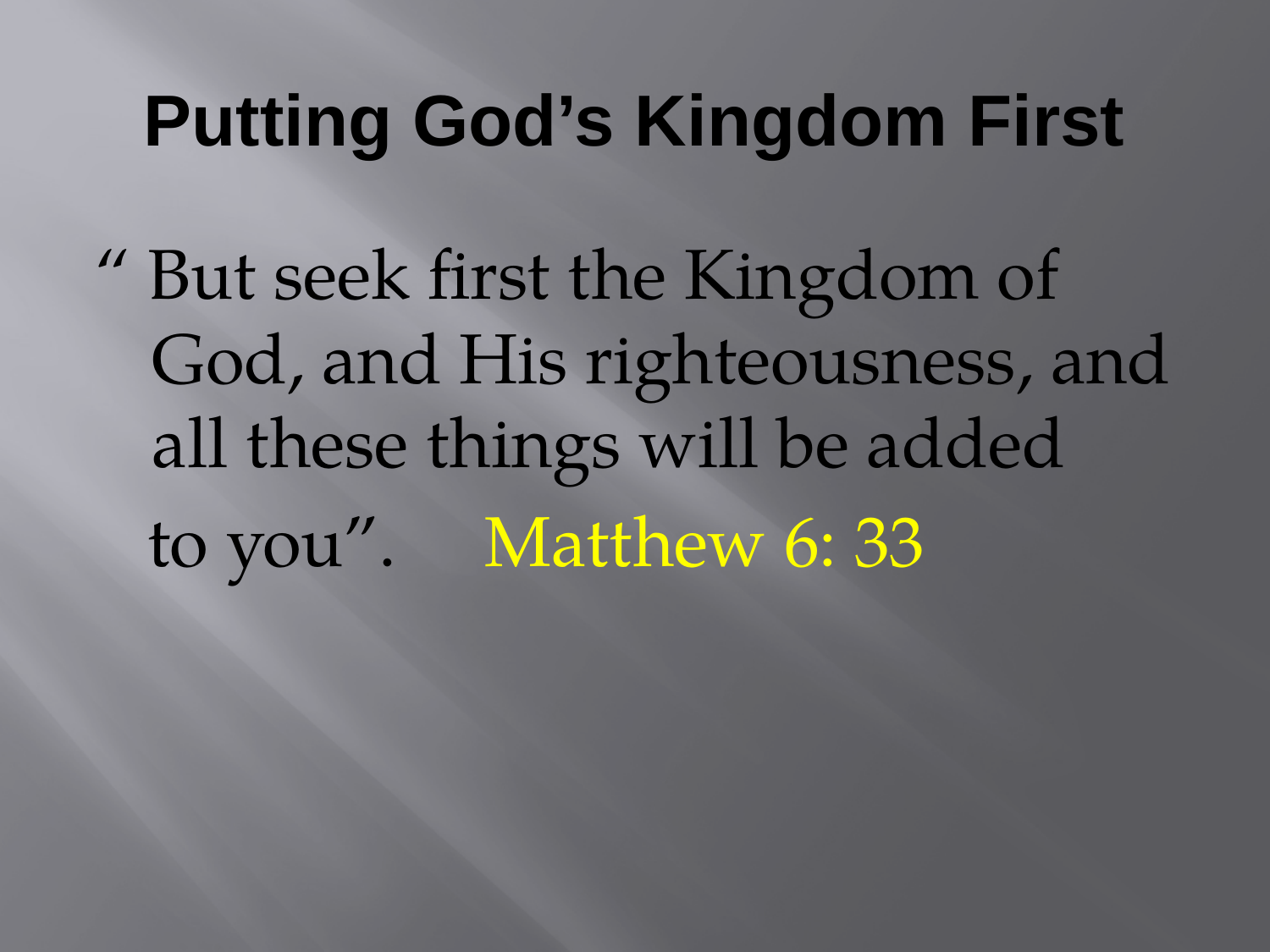

# Putting God’s Kingdom First
“ But seek first the Kingdom of God, and His righteousness, and all these things will be added
   to you”.     Matthew 6: 33